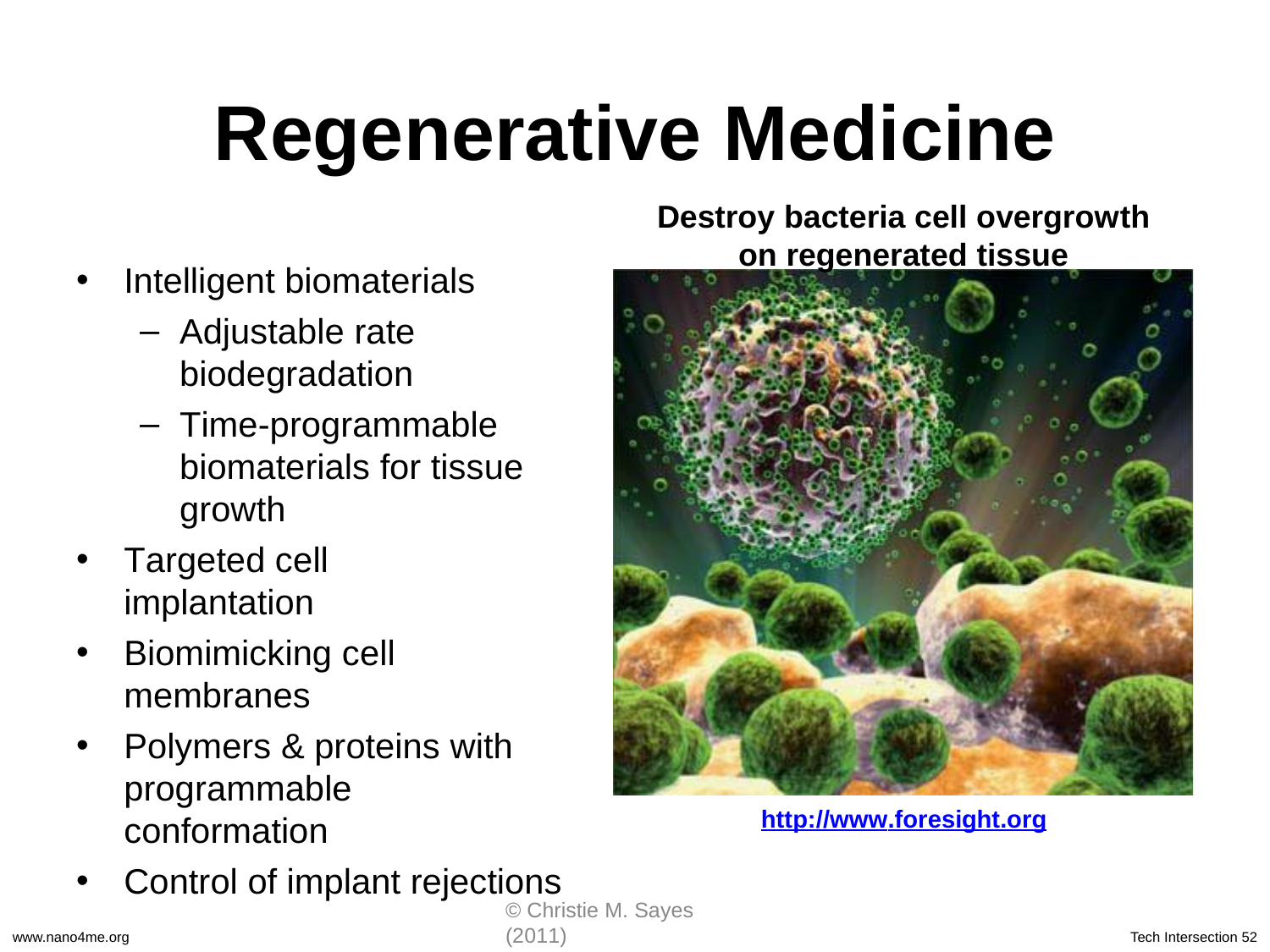

# Regenerative Medicine
Destroy bacteria cell overgrowth on regenerated tissue
Intelligent biomaterials
Adjustable rate
biodegradation
Time-programmable biomaterials for tissue growth
Targeted cell implantation
Biomimicking cell
membranes
Polymers & proteins with programmable conformation
Control of implant rejections

http://www.foresight.org
© Christie M. Sayes  (2011)